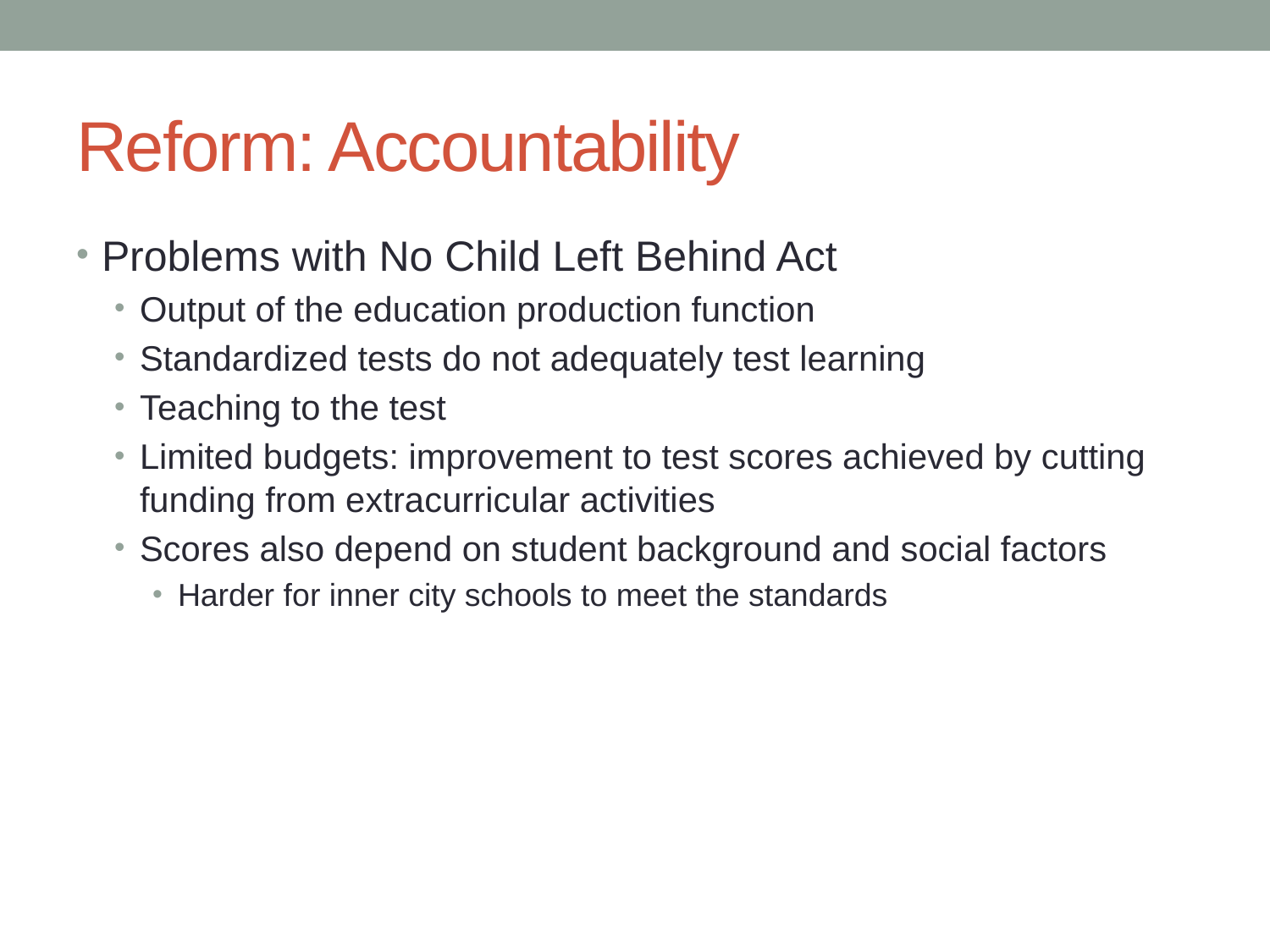

# Reform: Accountability
Problems with No Child Left Behind Act
Output of the education production function
Standardized tests do not adequately test learning
Teaching to the test
Limited budgets: improvement to test scores achieved by cutting funding from extracurricular activities
Scores also depend on student background and social factors
Harder for inner city schools to meet the standards